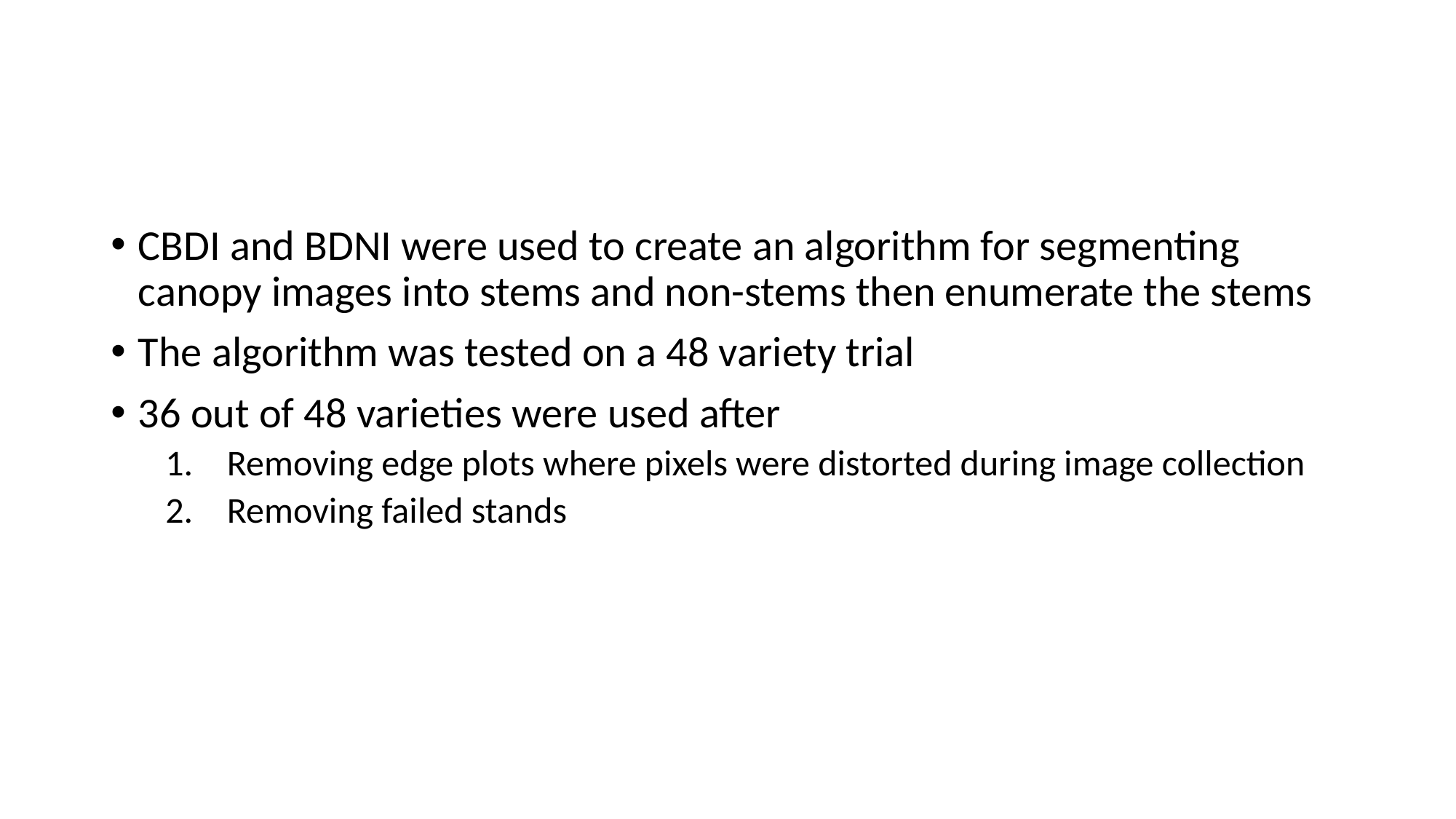

#
CBDI and BDNI were used to create an algorithm for segmenting canopy images into stems and non-stems then enumerate the stems
The algorithm was tested on a 48 variety trial
36 out of 48 varieties were used after
Removing edge plots where pixels were distorted during image collection
Removing failed stands